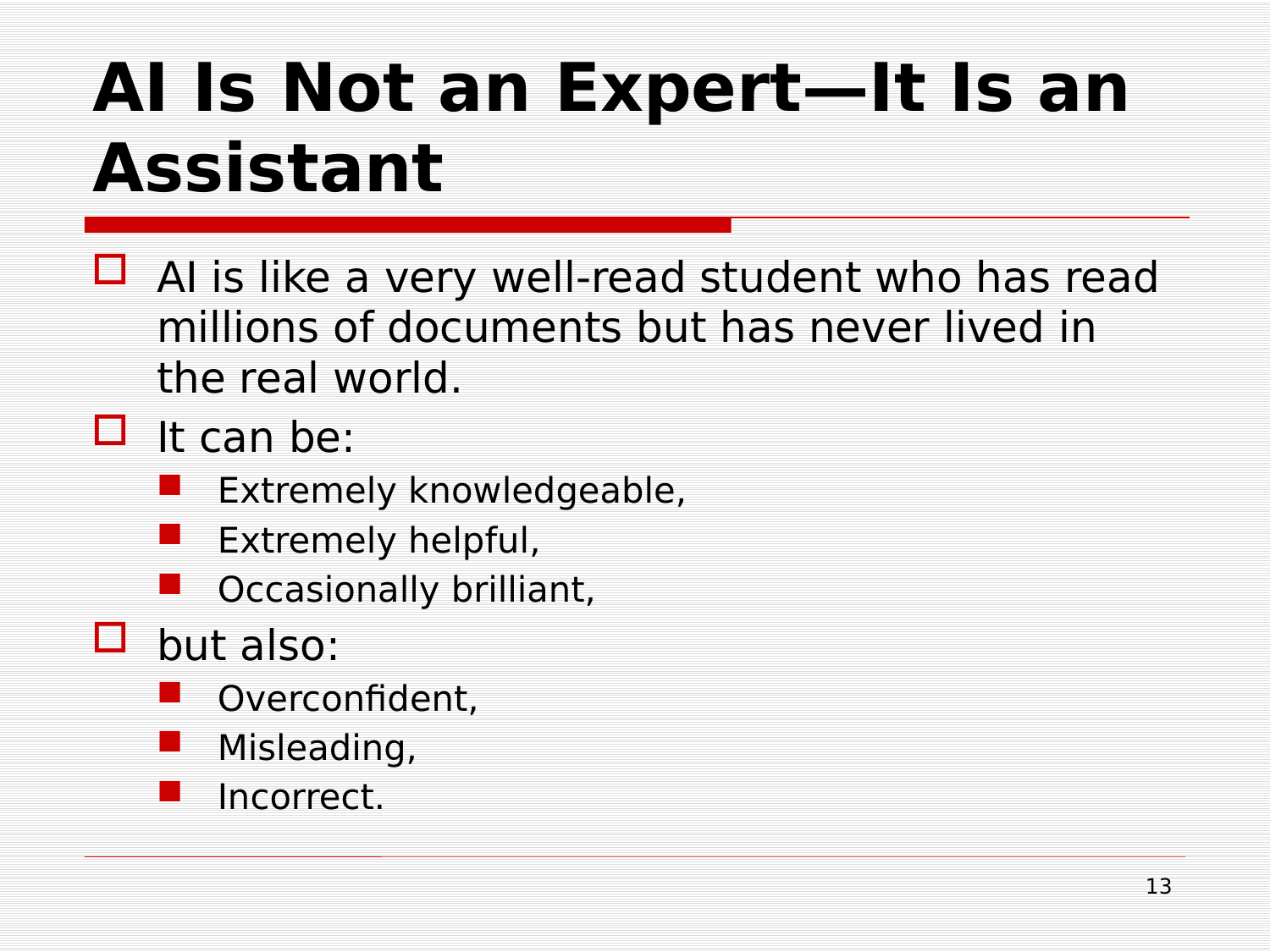

# AI Is Not an Expert—It Is an Assistant
AI is like a very well-read student who has read millions of documents but has never lived in the real world.
It can be:
Extremely knowledgeable,
Extremely helpful,
Occasionally brilliant,
but also:
Overconfident,
Misleading,
Incorrect.

13